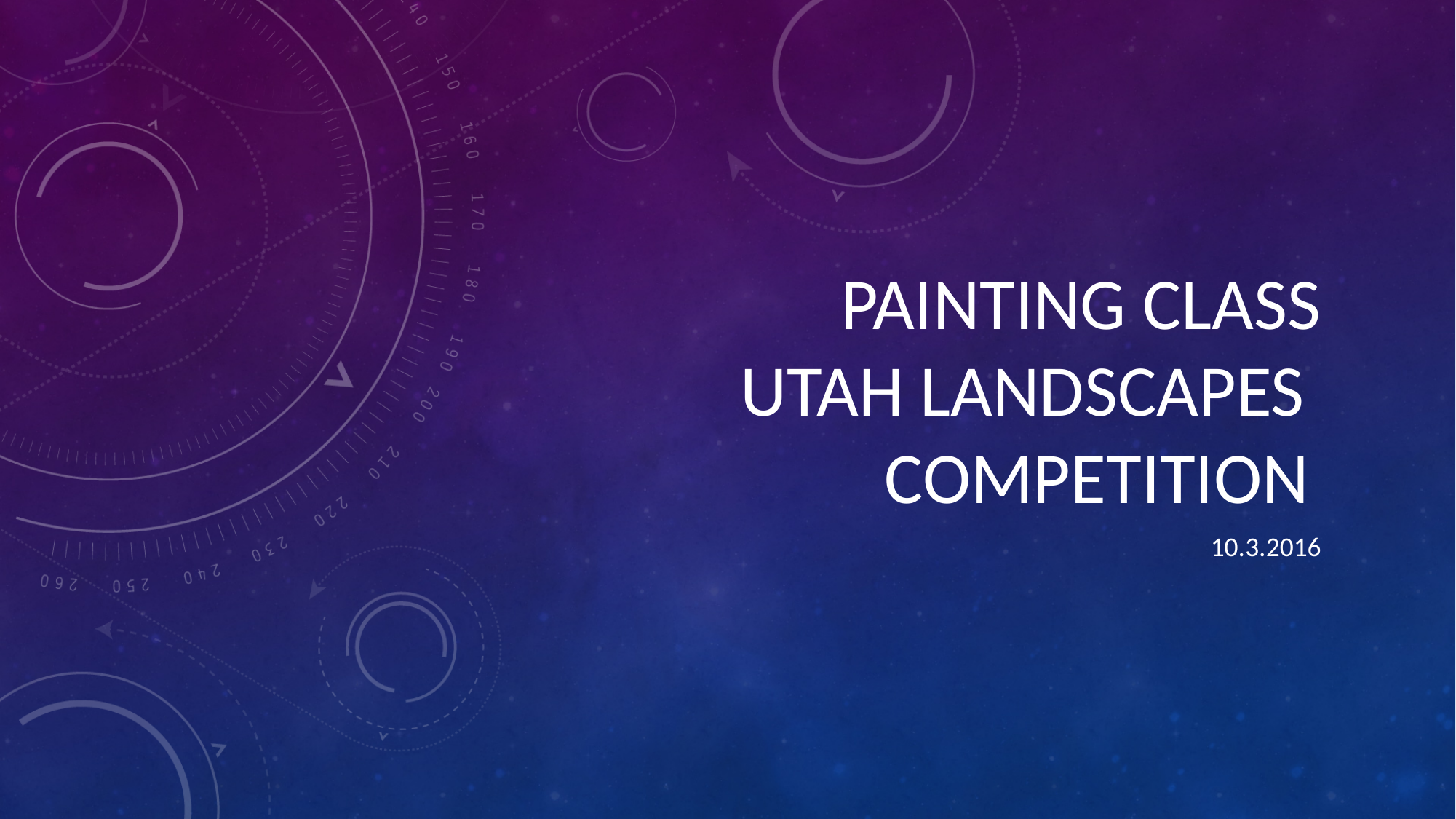

# Painting Class Utah Landscapes Competition
10.3.2016